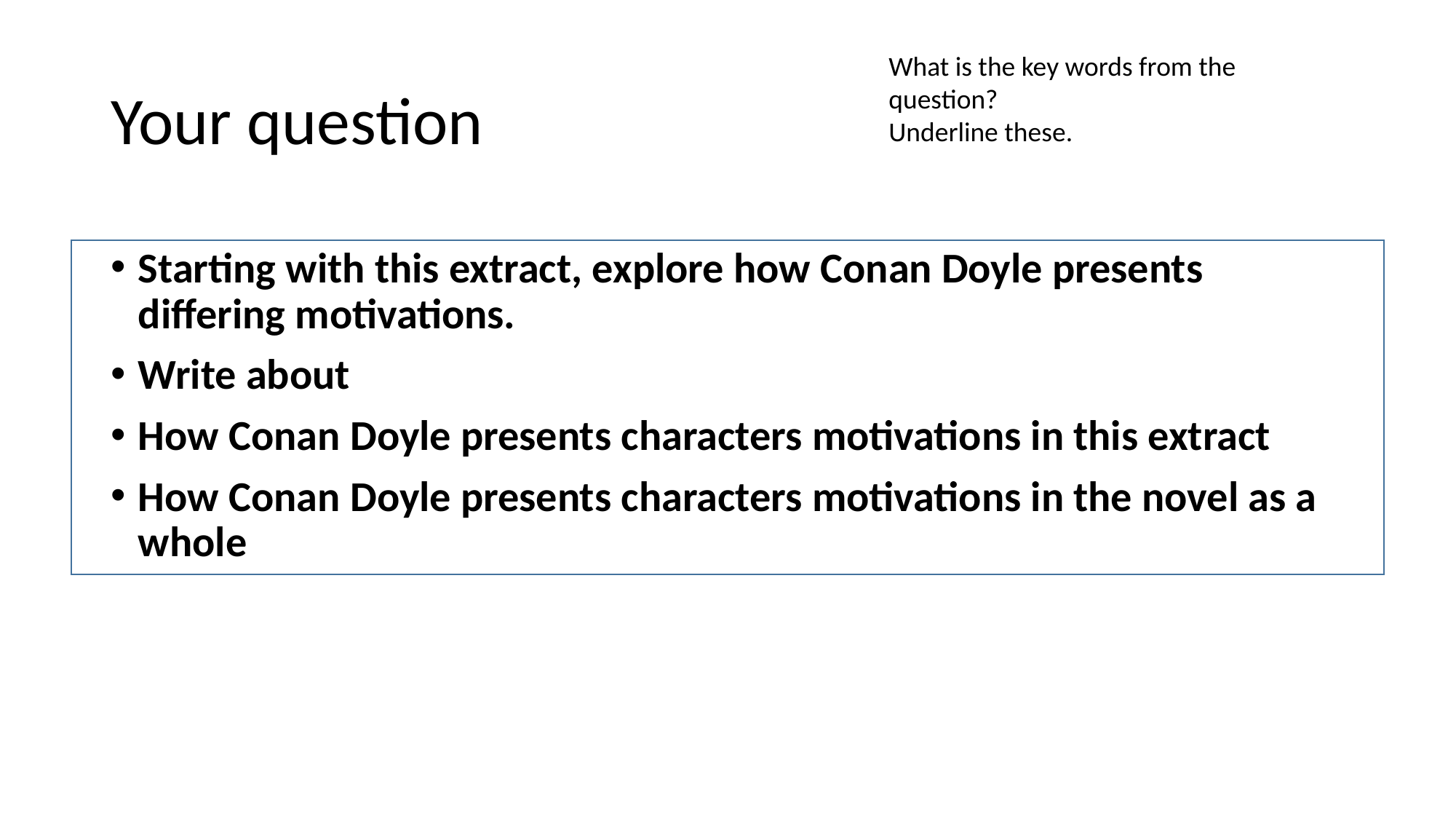

# Your question
What is the key words from the question?
Underline these.

Starting with this extract, explore how Conan Doyle presents differing motivations.
Write about
How Conan Doyle presents characters motivations in this extract
How Conan Doyle presents characters motivations in the novel as a whole